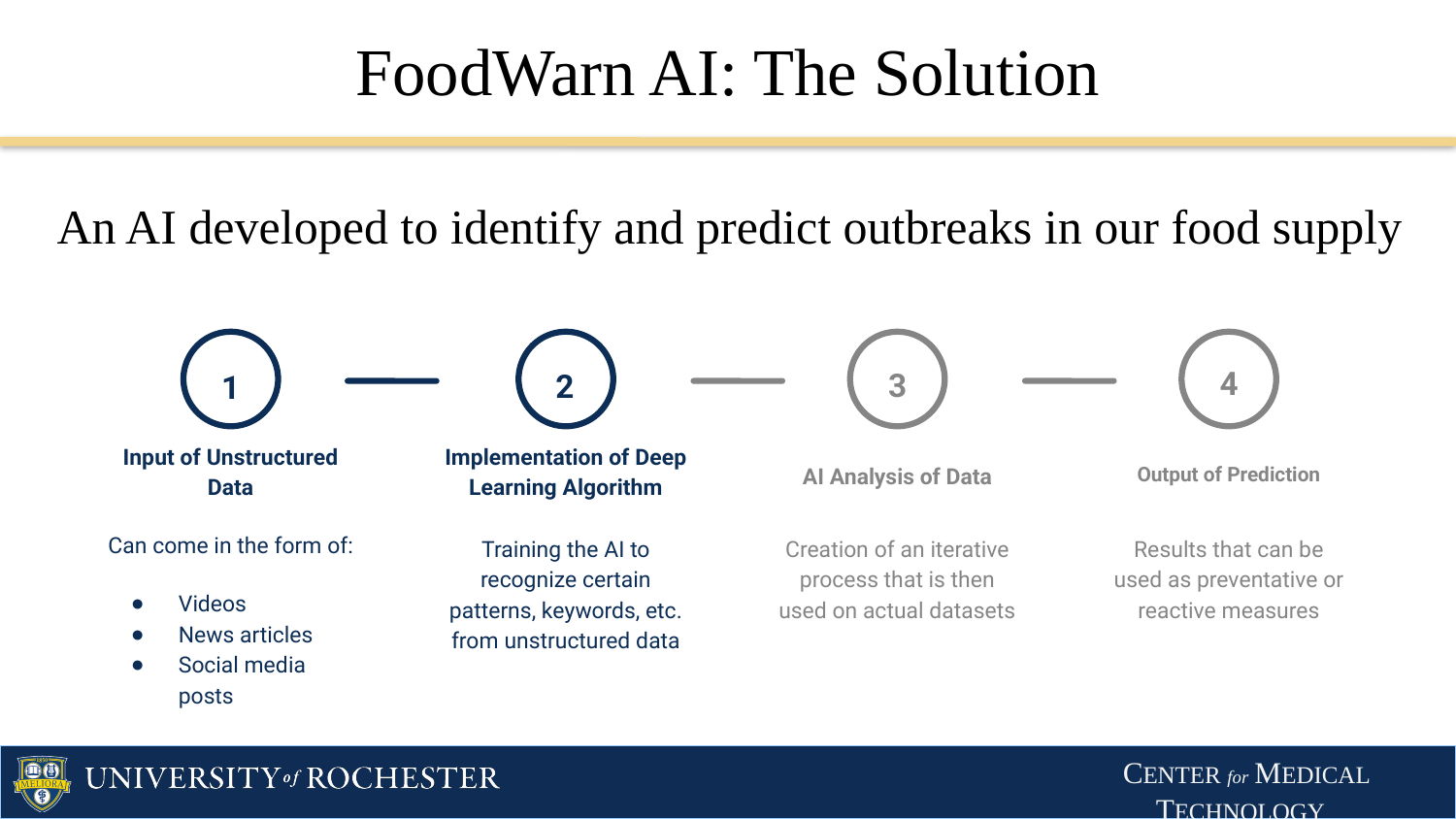

# FoodWarn AI: The Solution
An AI developed to identify and predict outbreaks in our food supply

1
Input of Unstructured Data
Can come in the form of:
Videos
News articles
Social media posts

2
Implementation of Deep Learning Algorithm
Training the AI to recognize certain patterns, keywords, etc. from unstructured data

3
AI Analysis of Data
Creation of an iterative process that is then used on actual datasets

4
Output of Prediction
Results that can be used as preventative or reactive measures